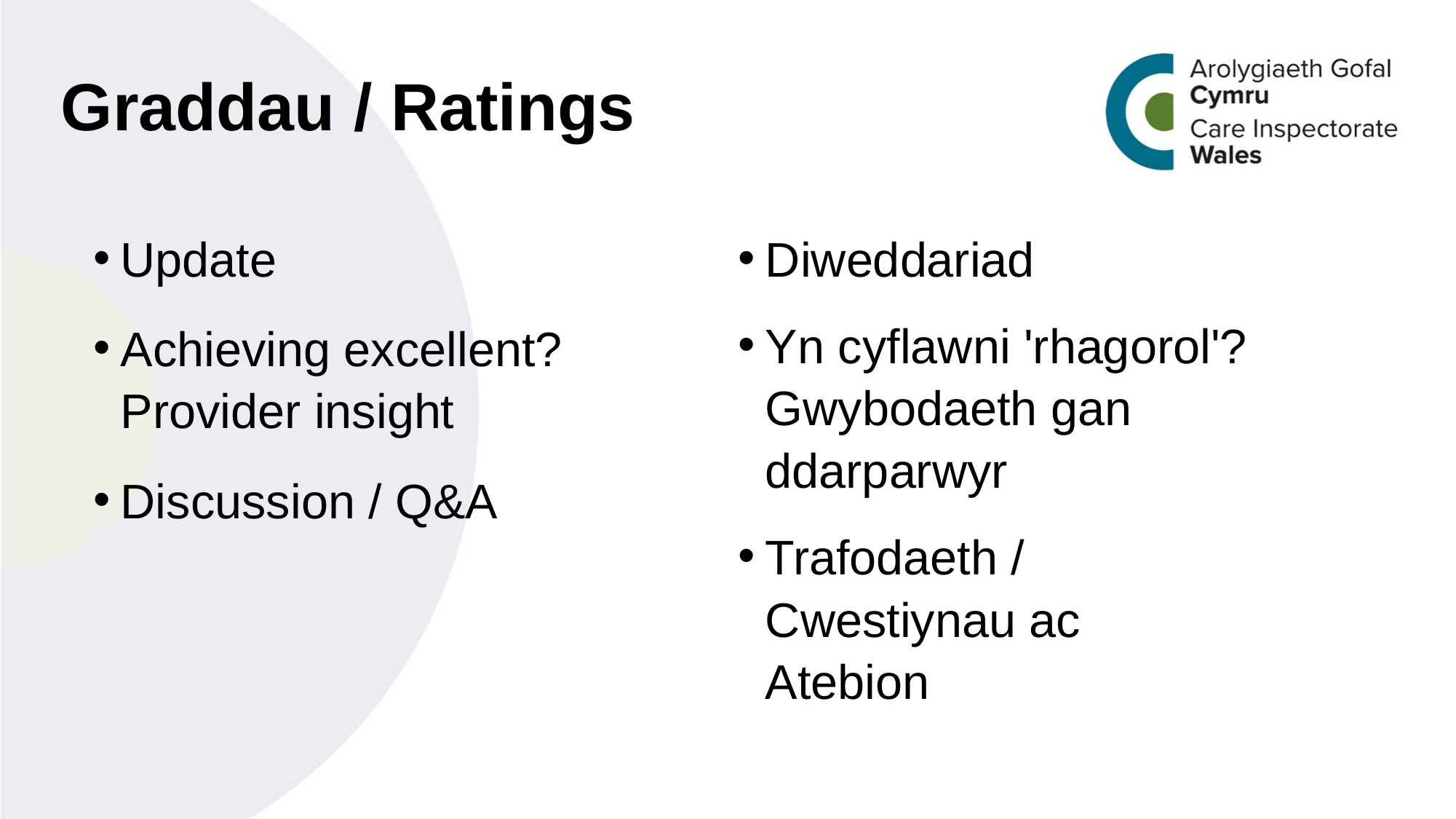

# Graddau / Ratings
Update
Achieving excellent? Provider insight
Discussion / Q&A

Diweddariad
Yn cyflawni 'rhagorol'? Gwybodaeth gan ddarparwyr
Trafodaeth / Cwestiynau ac Atebion